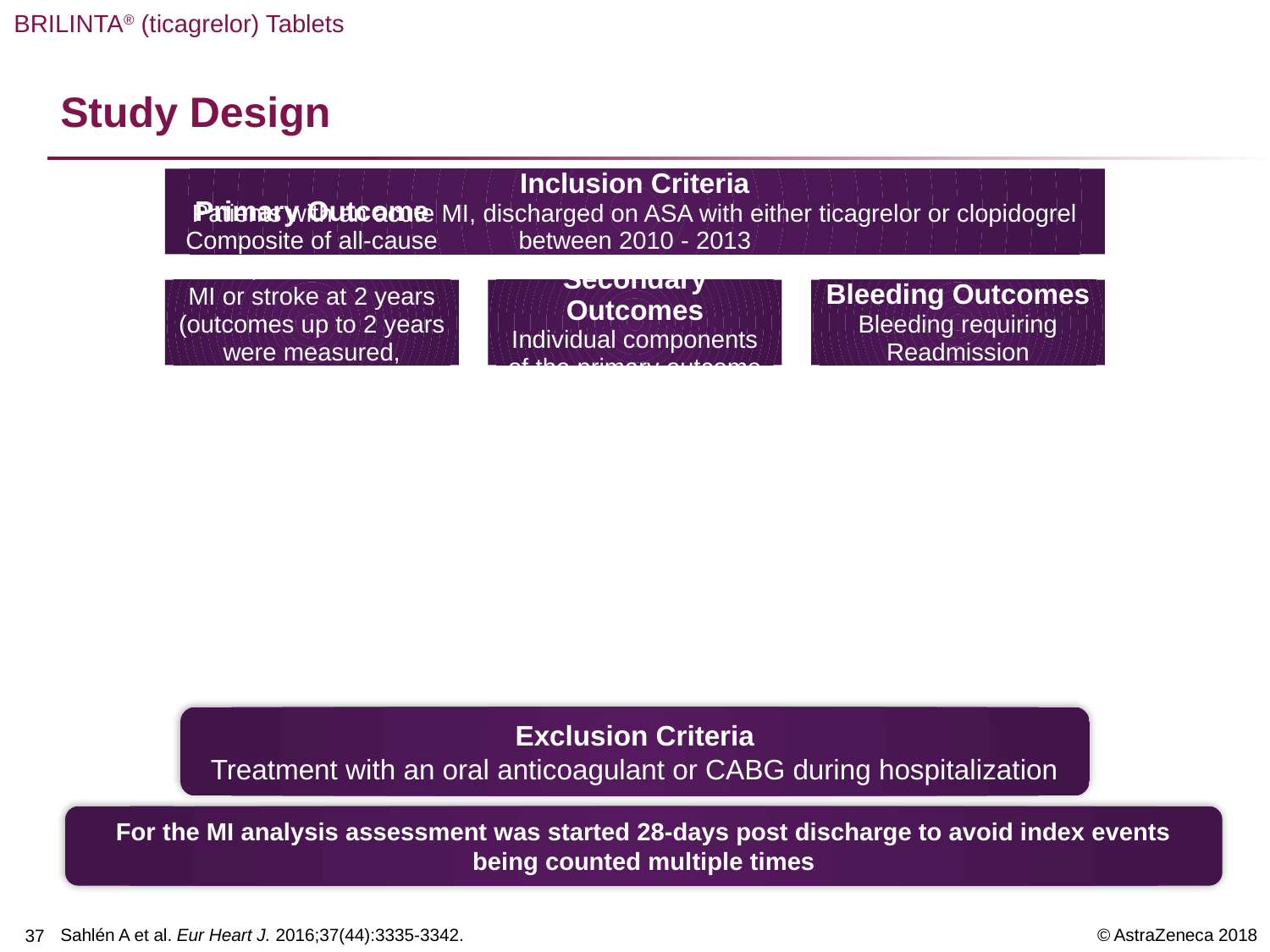

# Study Design
Inclusion Criteria
between 2010 - 2013
Primary Outcome
Bleeding Outcomes
Exclusion Criteria
Treatment with an oral anticoagulant or CABG during hospitalization
For the MI analysis assessment was started 28-days post discharge to avoid index events being counted multiple times
Sahlén A et al. Eur Heart J. 2016;37(44):3335-3342.
37